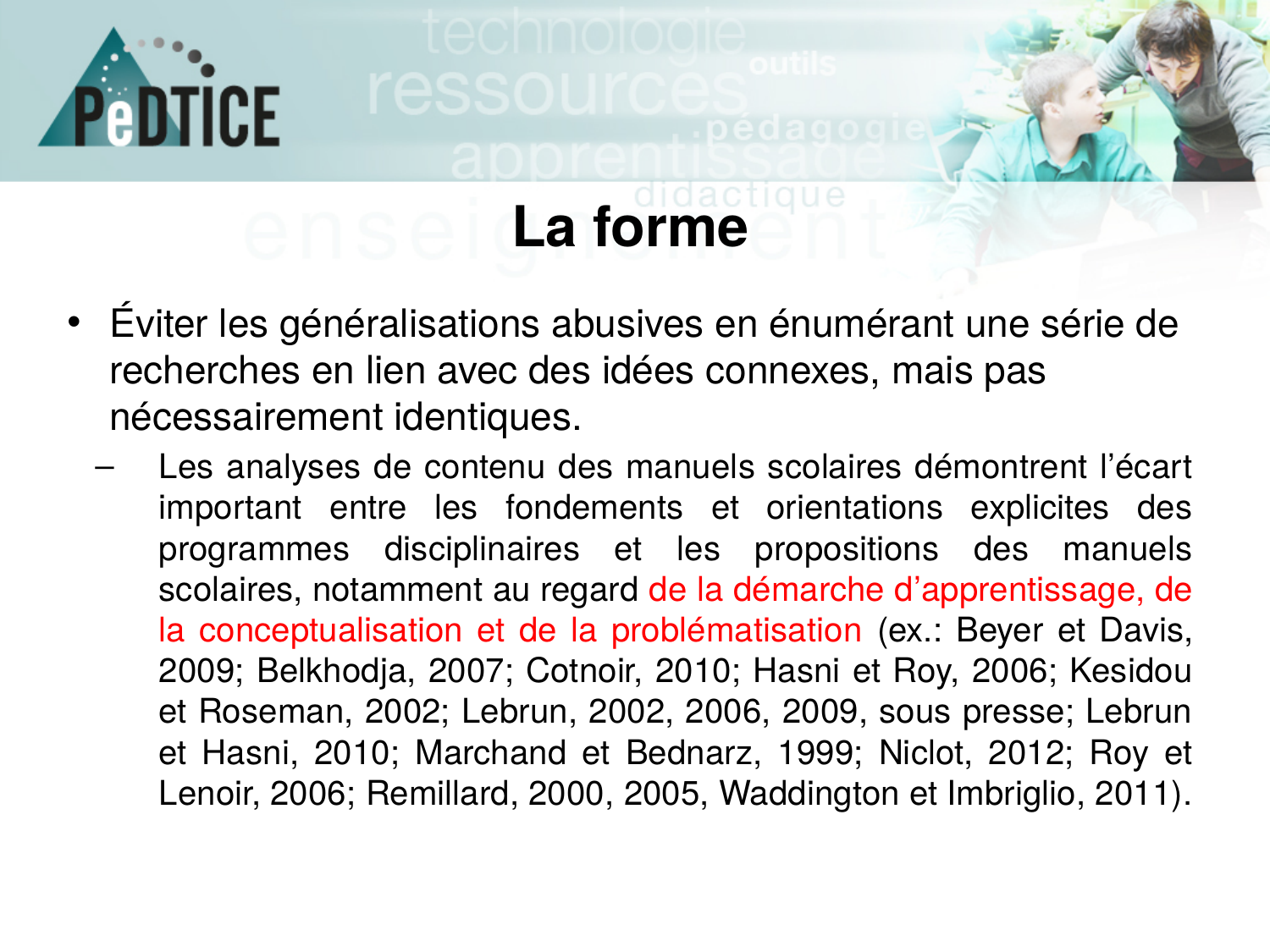

# La forme
Éviter les généralisations abusives en énumérant une série de recherches en lien avec des idées connexes, mais pas nécessairement identiques.
Les analyses de contenu des manuels scolaires démontrent l’écart important entre les fondements et orientations explicites des programmes disciplinaires et les propositions des manuels scolaires, notamment au regard de la démarche d’apprentissage, de la conceptualisation et de la problématisation (ex.: Beyer et Davis, 2009; Belkhodja, 2007; Cotnoir, 2010; Hasni et Roy, 2006; Kesidou et Roseman, 2002; Lebrun, 2002, 2006, 2009, sous presse; Lebrun et Hasni, 2010; Marchand et Bednarz, 1999; Niclot, 2012; Roy et Lenoir, 2006; Remillard, 2000, 2005, Waddington et Imbriglio, 2011).